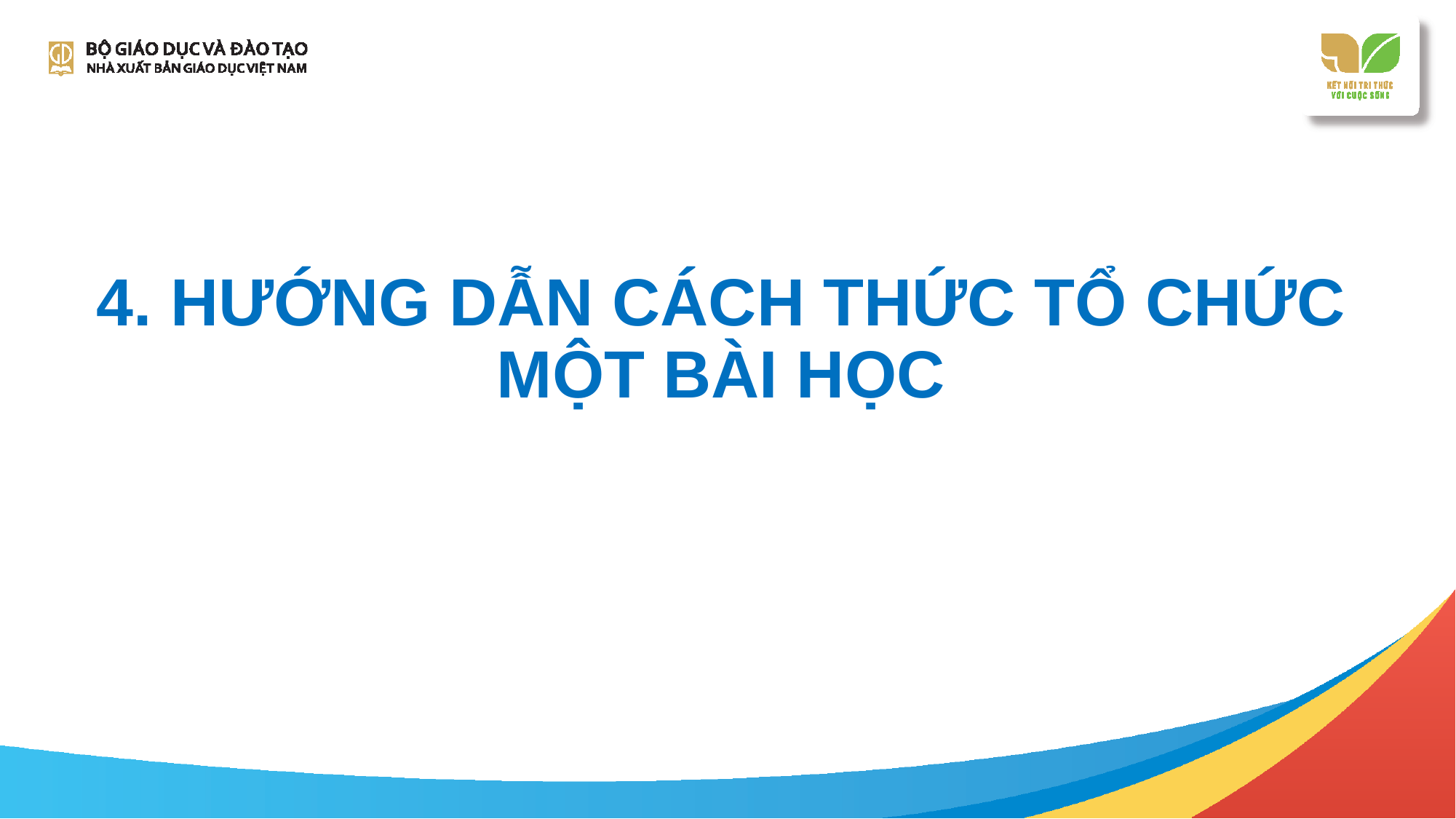

# 4. Hướng dẫn cách thức tổ chức một bài học